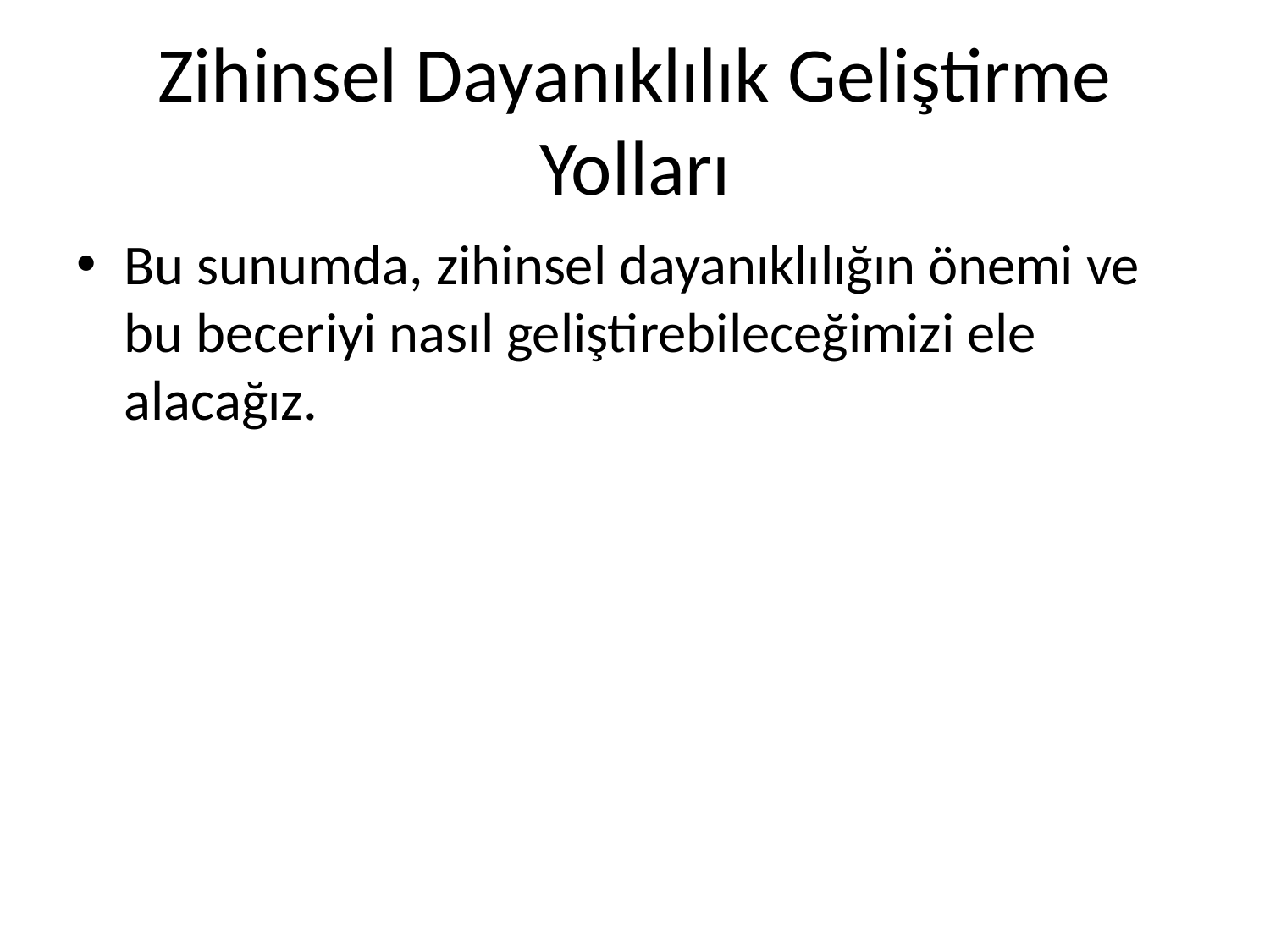

# Zihinsel Dayanıklılık Geliştirme Yolları
Bu sunumda, zihinsel dayanıklılığın önemi ve bu beceriyi nasıl geliştirebileceğimizi ele alacağız.